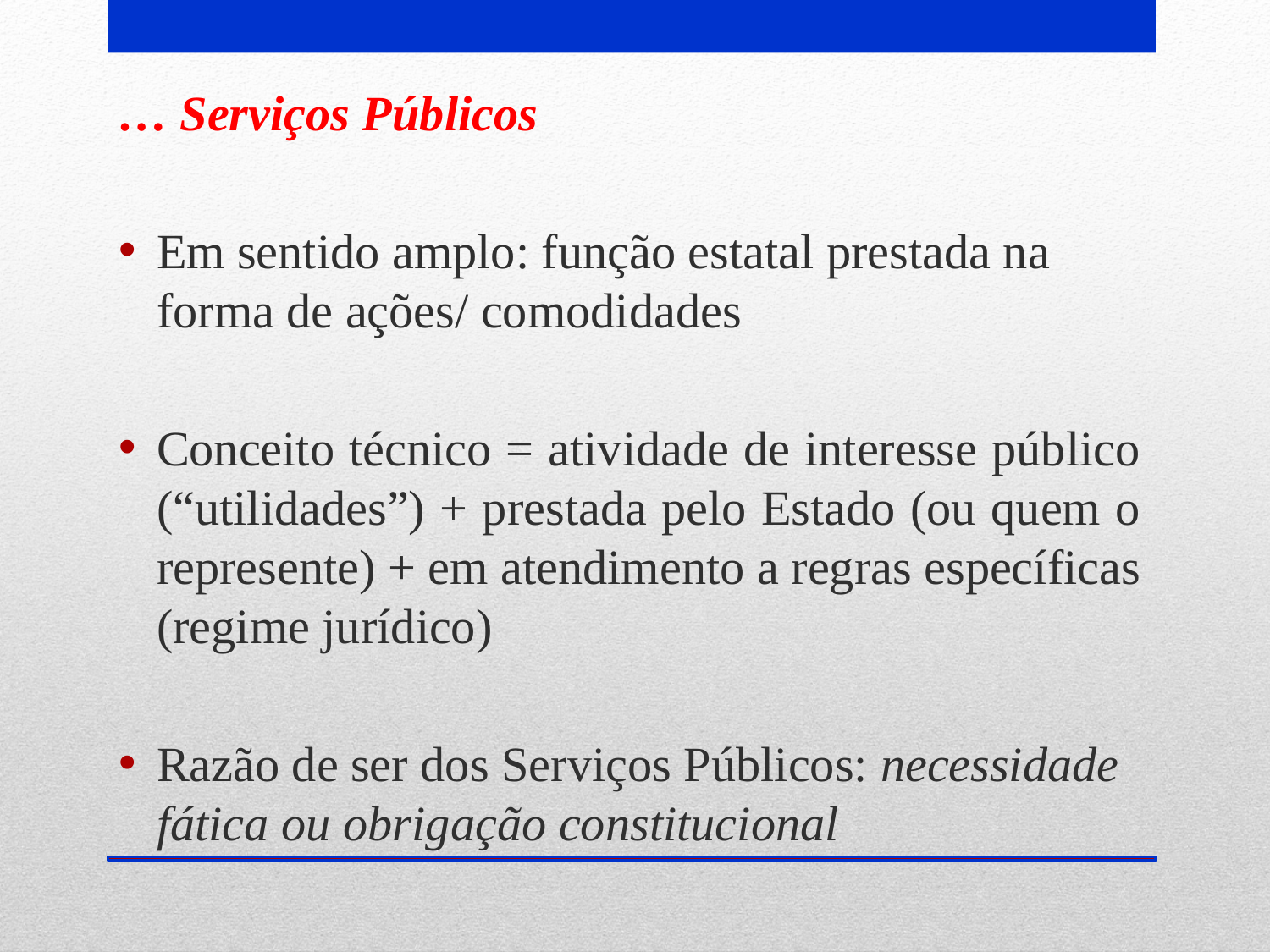

… Serviços Públicos

Em sentido amplo: função estatal prestada na forma de ações/ comodidades

Conceito técnico = atividade de interesse público (“utilidades”) + prestada pelo Estado (ou quem o represente) + em atendimento a regras específicas (regime jurídico)

Razão de ser dos Serviços Públicos: necessidade fática ou obrigação constitucional